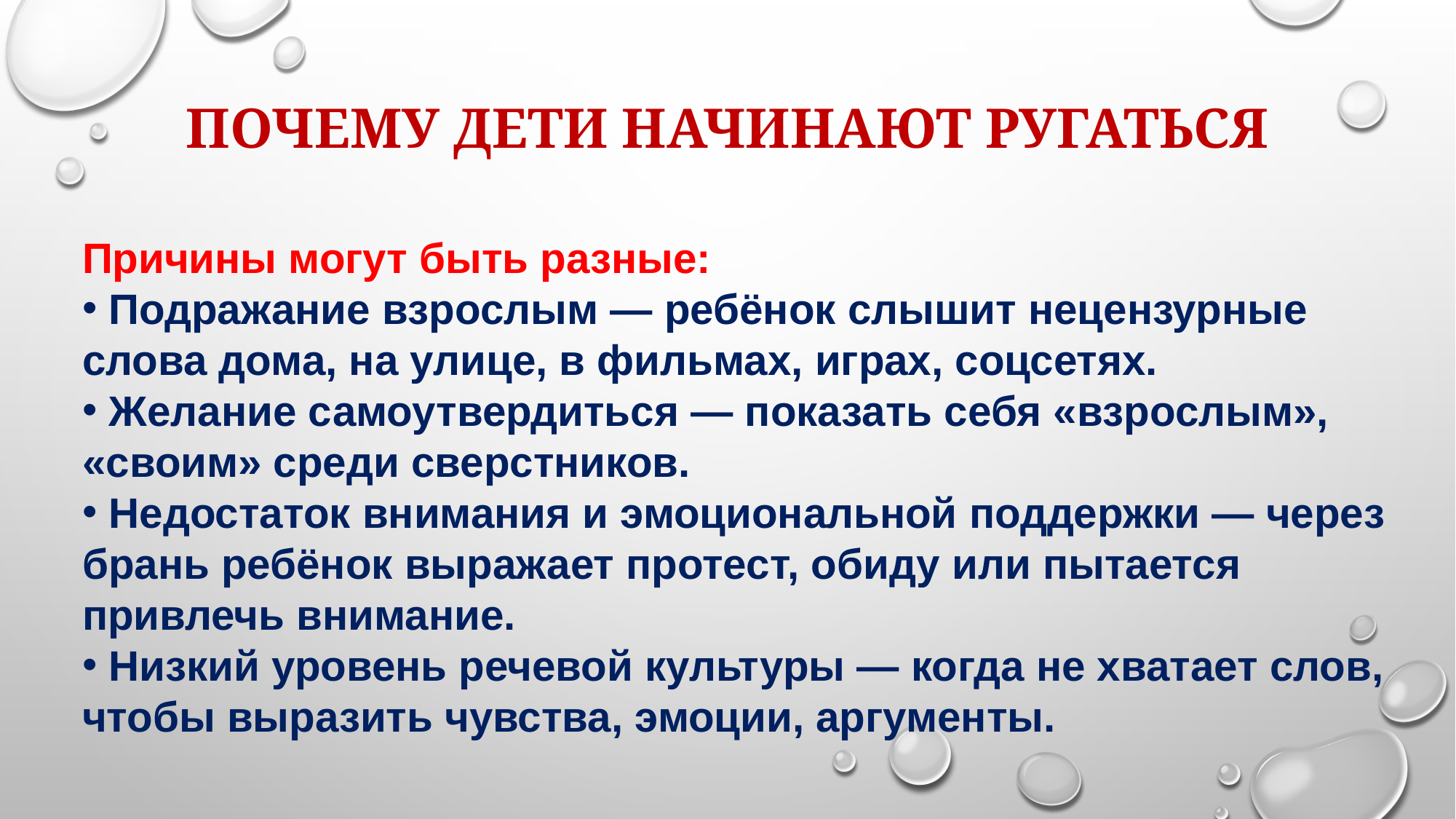

# Почему дети начинают ругаться
Причины могут быть разные:
 Подражание взрослым — ребёнок слышит нецензурные слова дома, на улице, в фильмах, играх, соцсетях.
 Желание самоутвердиться — показать себя «взрослым», «своим» среди сверстников.
 Недостаток внимания и эмоциональной поддержки — через брань ребёнок выражает протест, обиду или пытается привлечь внимание.
 Низкий уровень речевой культуры — когда не хватает слов, чтобы выразить чувства, эмоции, аргументы.